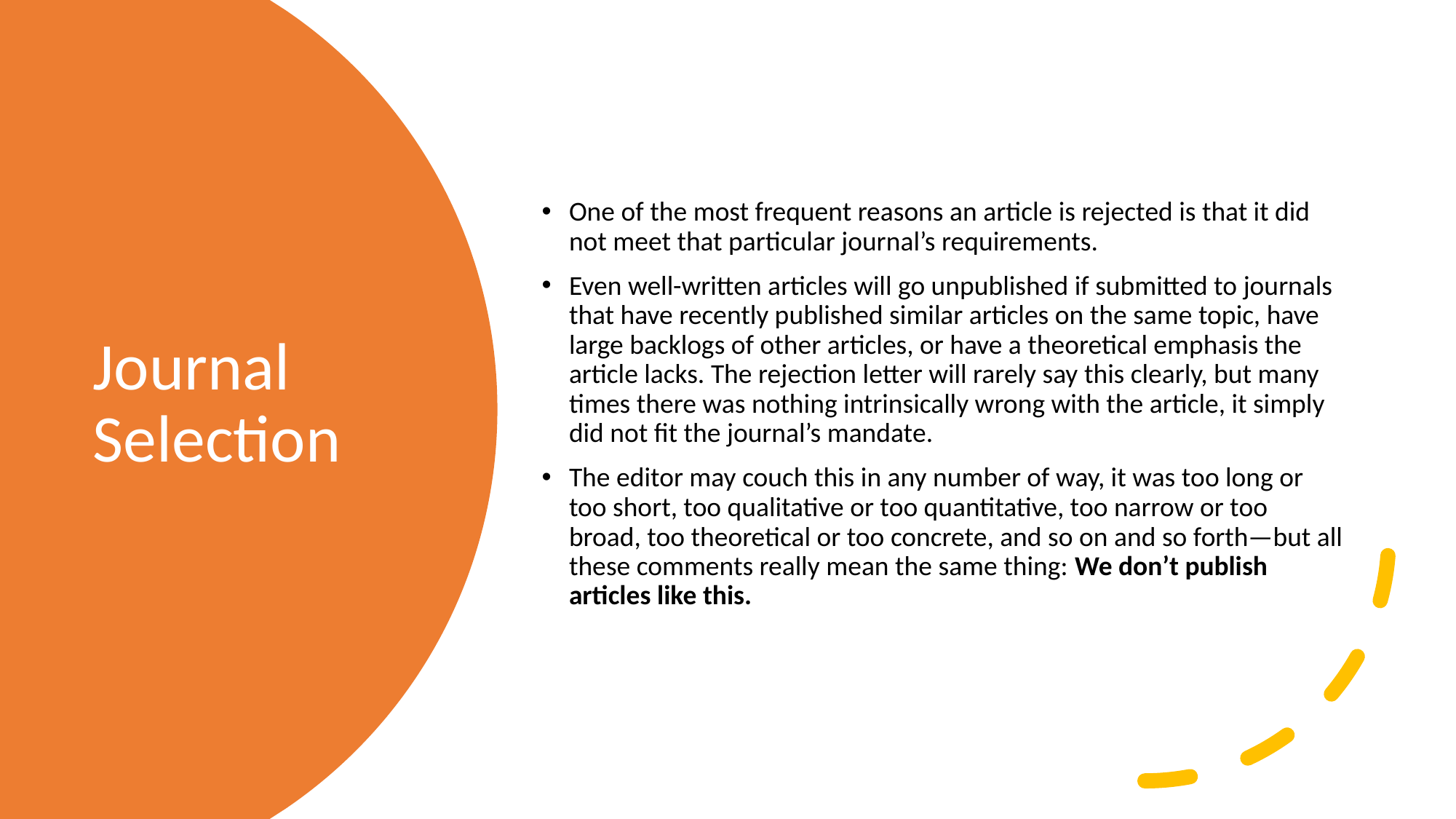

One of the most frequent reasons an article is rejected is that it did not meet that particular journal’s requirements.
Even well-written articles will go unpublished if submitted to journals that have recently published similar articles on the same topic, have large backlogs of other articles, or have a theoretical emphasis the article lacks. The rejection letter will rarely say this clearly, but many times there was nothing intrinsically wrong with the article, it simply did not fit the journal’s mandate.
The editor may couch this in any number of way, it was too long or too short, too qualitative or too quantitative, too narrow or too broad, too theoretical or too concrete, and so on and so forth—but all these comments really mean the same thing: We don’t publish articles like this.
# Journal Selection